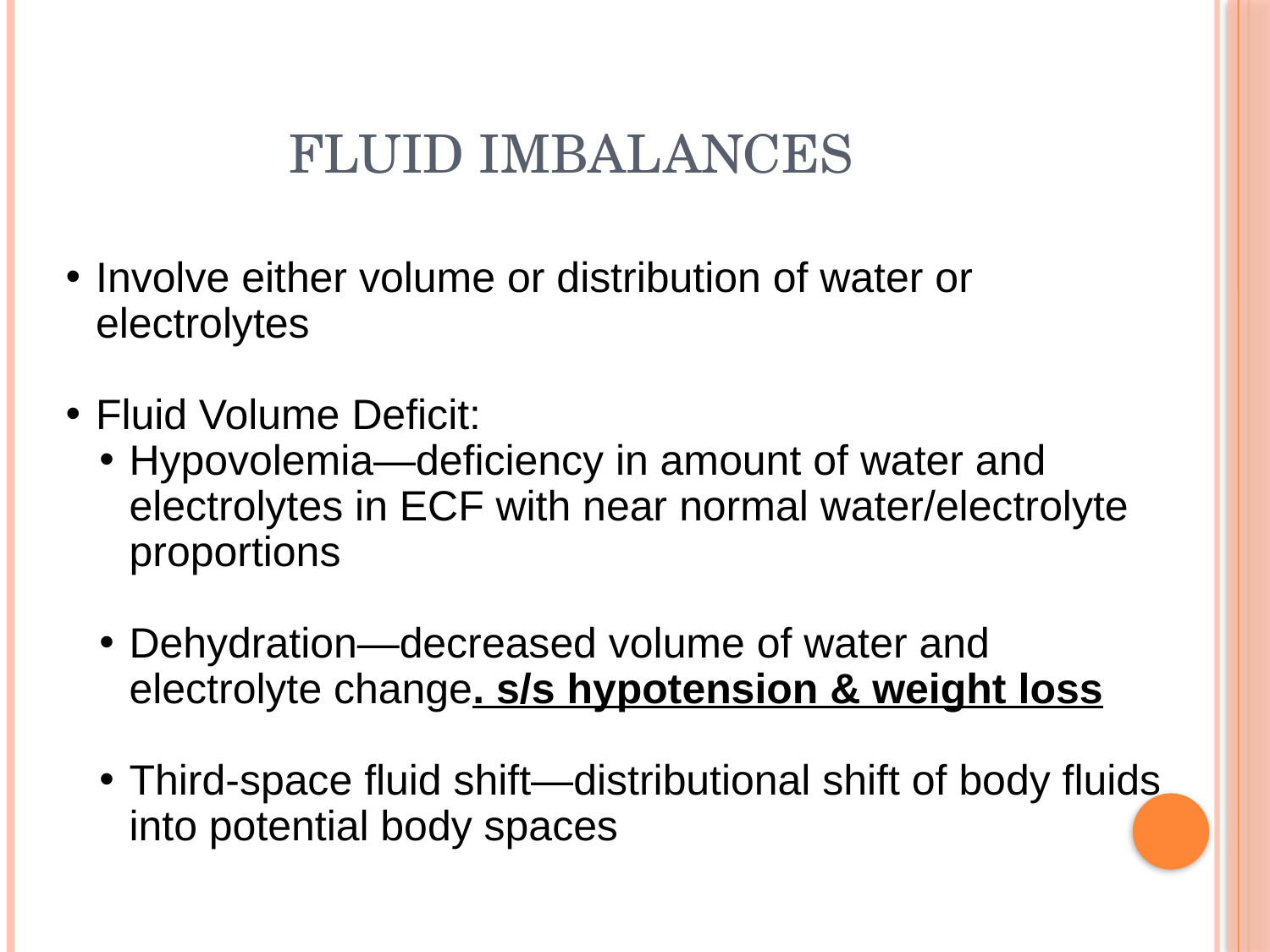

# Fluid Imbalances

Involve either volume or distribution of water or electrolytes

Fluid Volume Deficit:
Hypovolemia—deficiency in amount of water and electrolytes in ECF with near normal water/electrolyte proportions

Dehydration—decreased volume of water and electrolyte change. s/s hypotension & weight loss

Third-space fluid shift—distributional shift of body fluids into potential body spaces